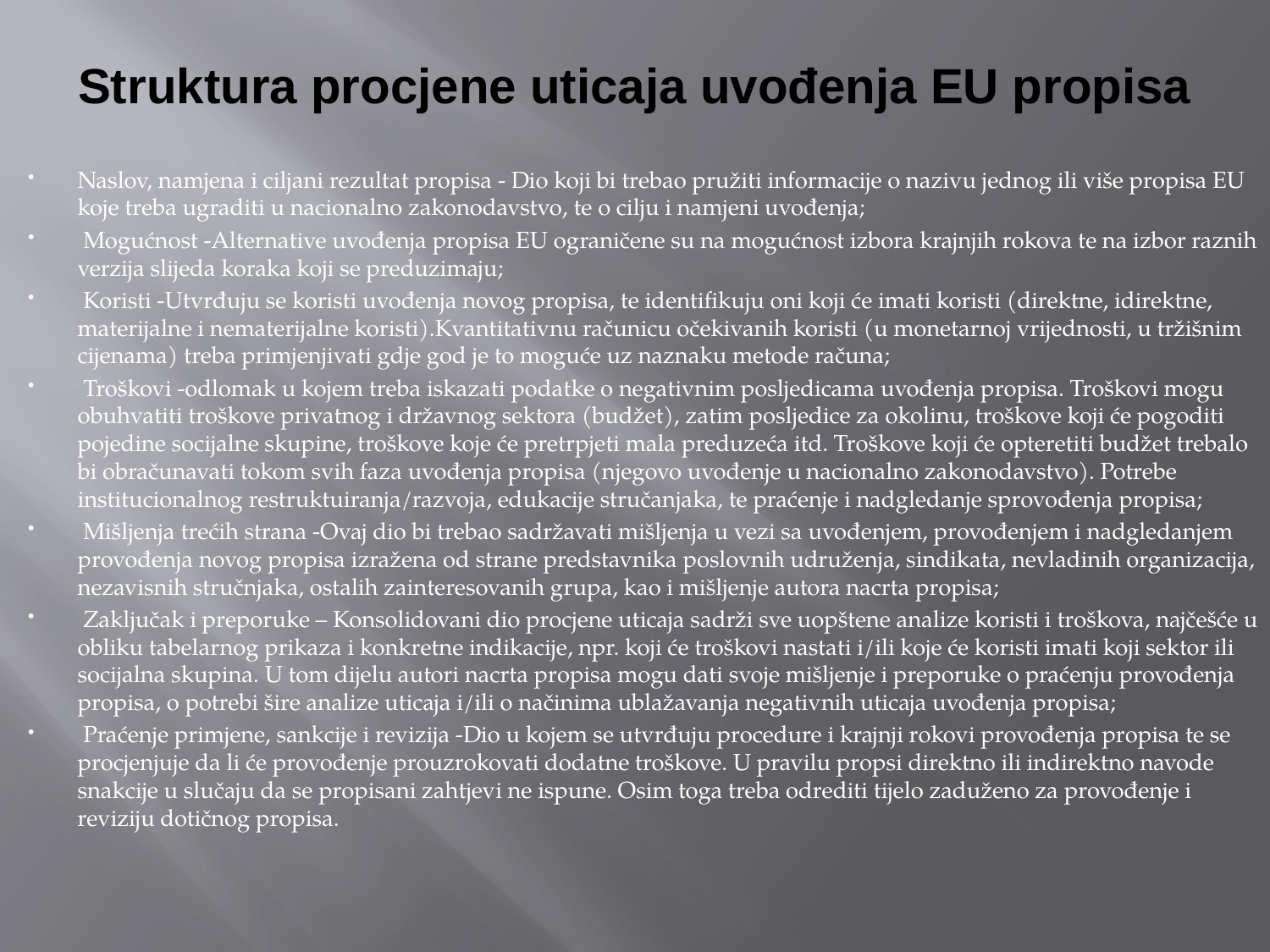

# Struktura procjene uticaja uvođenja EU propisa
Naslov, namjena i ciljani rezultat propisa ‐ Dio koji bi trebao pružiti informacije o nazivu jednog ili više propisa EU koje treba ugraditi u nacionalno zakonodavstvo, te o cilju i namjeni uvođenja;
 Mogućnost ‐Alternative uvođenja propisa EU ograničene su na mogućnost izbora krajnjih rokova te na izbor raznih verzija slijeda koraka koji se preduzimaju;
 Koristi ‐Utvrđuju se koristi uvođenja novog propisa, te identifikuju oni koji će imati koristi (direktne, idirektne, materijalne i nematerijalne koristi).Kvantitativnu računicu očekivanih koristi (u monetarnoj vrijednosti, u tržišnim cijenama) treba primjenjivati gdje god je to moguće uz naznaku metode računa;
 Troškovi ‐odlomak u kojem treba iskazati podatke o negativnim posljedicama uvođenja propisa. Troškovi mogu obuhvatiti troškove privatnog i državnog sektora (budžet), zatim posljedice za okolinu, troškove koji će pogoditi pojedine socijalne skupine, troškove koje će pretrpjeti mala preduzeća itd. Troškove koji će opteretiti budžet trebalo bi obračunavati tokom svih faza uvođenja propisa (njegovo uvođenje u nacionalno zakonodavstvo). Potrebe institucionalnog restruktuiranja/razvoja, edukacije stručanjaka, te praćenje i nadgledanje sprovođenja propisa;
 Mišljenja trećih strana ‐Ovaj dio bi trebao sadržavati mišljenja u vezi sa uvođenjem, provođenjem i nadgledanjem provođenja novog propisa izražena od strane predstavnika poslovnih udruženja, sindikata, nevladinih organizacija, nezavisnih stručnjaka, ostalih zainteresovanih grupa, kao i mišljenje autora nacrta propisa;
 Zaključak i preporuke – Konsolidovani dio procjene uticaja sadrži sve uopštene analize koristi i troškova, najčešće u obliku tabelarnog prikaza i konkretne indikacije, npr. koji će troškovi nastati i/ili koje će koristi imati koji sektor ili socijalna skupina. U tom dijelu autori nacrta propisa mogu dati svoje mišljenje i preporuke o praćenju provođenja propisa, o potrebi šire analize uticaja i/ili o načinima ublažavanja negativnih uticaja uvođenja propisa;
 Praćenje primjene, sankcije i revizija ‐Dio u kojem se utvrđuju procedure i krajnji rokovi provođenja propisa te se procjenjuje da li će provođenje prouzrokovati dodatne troškove. U pravilu propsi direktno ili indirektno navode snakcije u slučaju da se propisani zahtjevi ne ispune. Osim toga treba odrediti tijelo zaduženo za provođenje i reviziju dotičnog propisa.